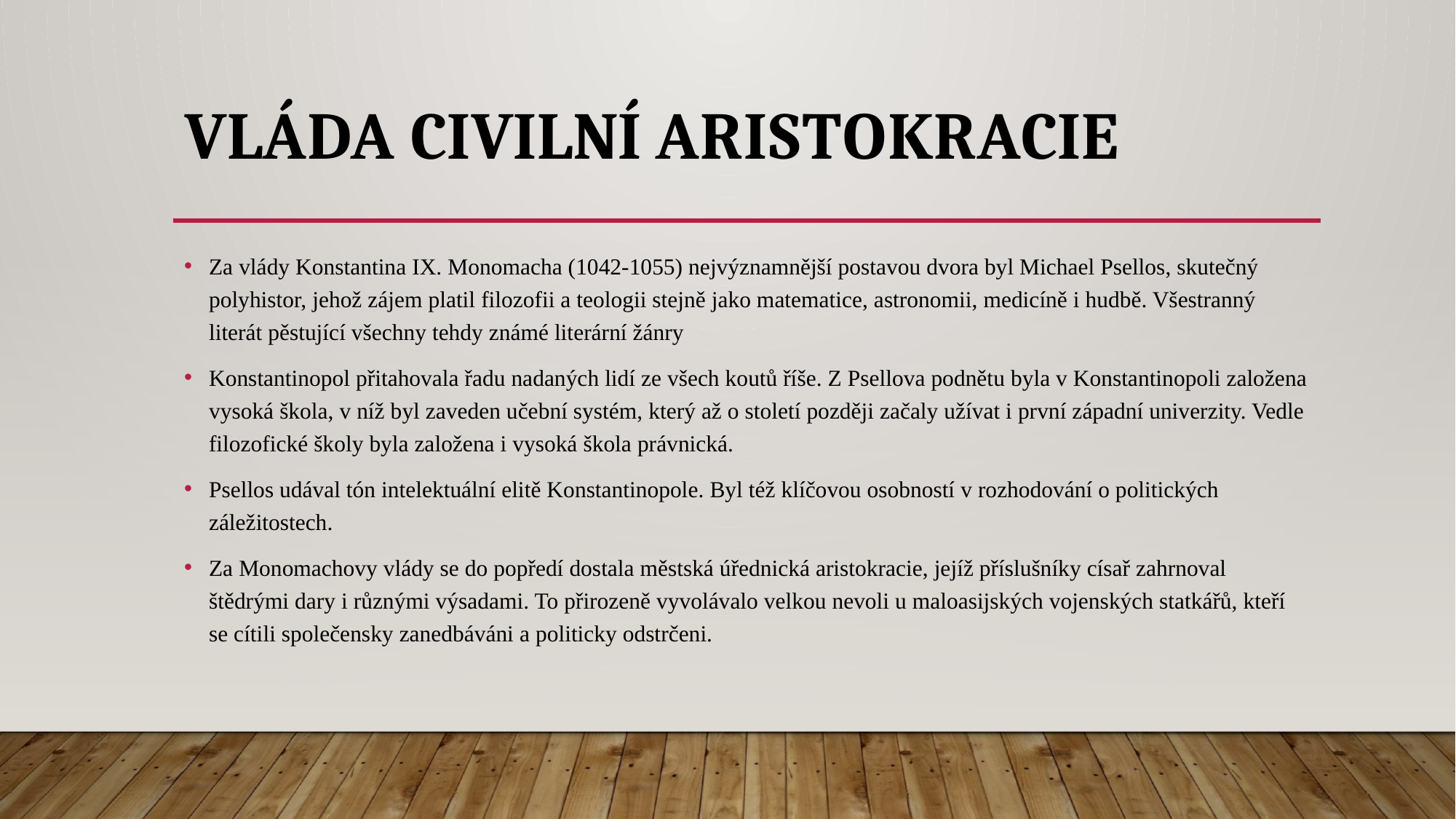

# Vláda civilní aristokracie
Za vlády Konstantina IX. Monomacha (1042-1055) nejvýznamnější postavou dvora byl Michael Psellos, skutečný polyhistor, jehož zájem platil filozofii a teologii stejně jako matematice, astronomii, medicíně i hudbě. Všestranný literát pěstující všechny tehdy známé literární žánry
Konstantinopol přitahovala řadu nadaných lidí ze všech koutů říše. Z Psellova podnětu byla v Konstantinopoli založena vysoká škola, v níž byl zaveden učební systém, který až o století později začaly užívat i první západní univerzity. Vedle filozofické školy byla založena i vysoká škola právnická.
Psellos udával tón intelektuální elitě Konstantinopole. Byl též klíčovou osobností v rozhodování o politických záležitostech.
Za Monomachovy vlády se do popředí dostala městská úřednická aristokracie, jejíž příslušníky císař zahrnoval štědrými dary i různými výsadami. To přirozeně vyvolávalo velkou nevoli u maloasijských vojenských statkářů, kteří se cítili společensky zanedbáváni a politicky odstrčeni.